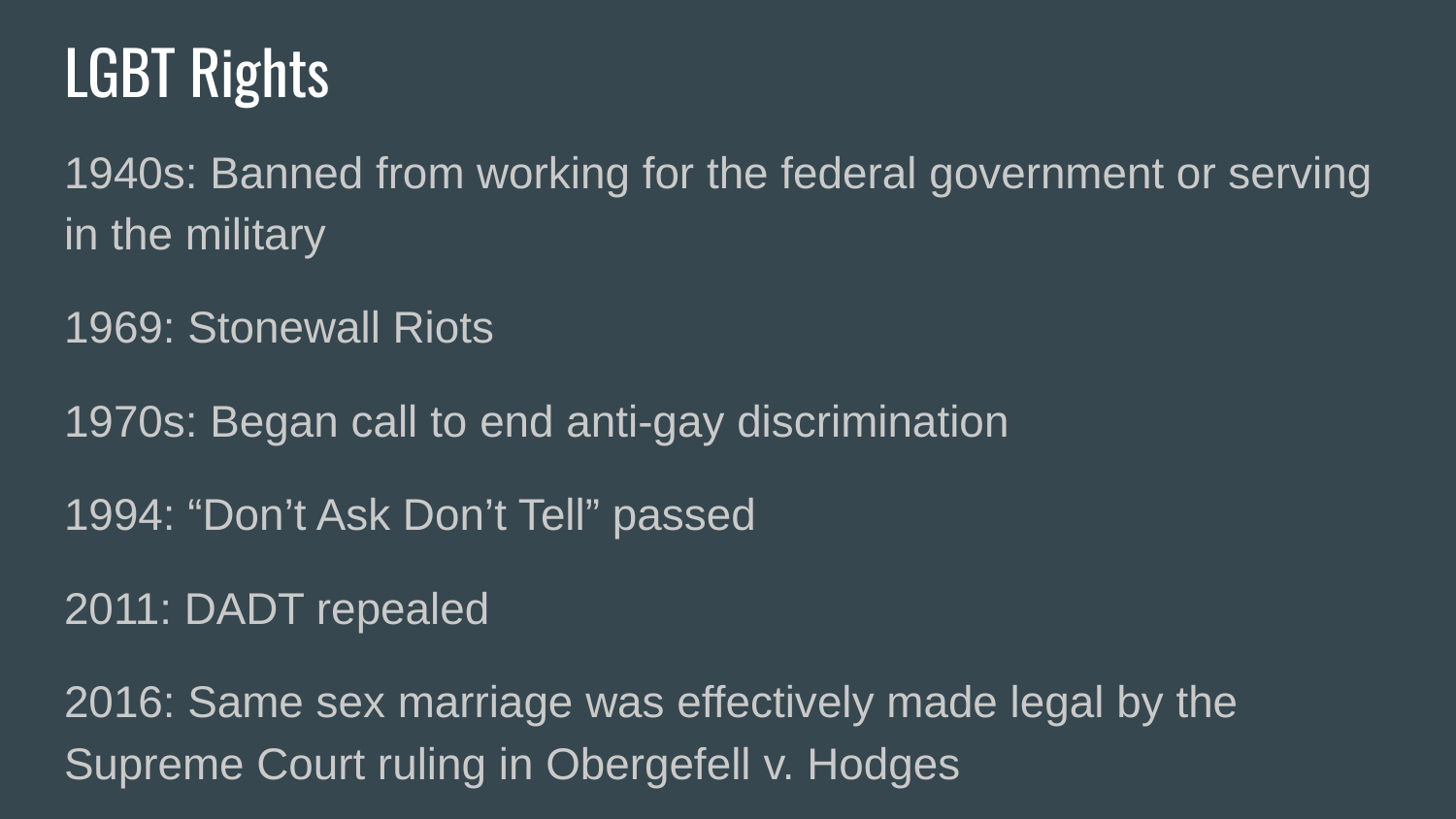

# LGBT Rights
1940s: Banned from working for the federal government or serving in the military
1969: Stonewall Riots
1970s: Began call to end anti-gay discrimination
1994: “Don’t Ask Don’t Tell” passed
2011: DADT repealed
2016: Same sex marriage was effectively made legal by the Supreme Court ruling in Obergefell v. Hodges